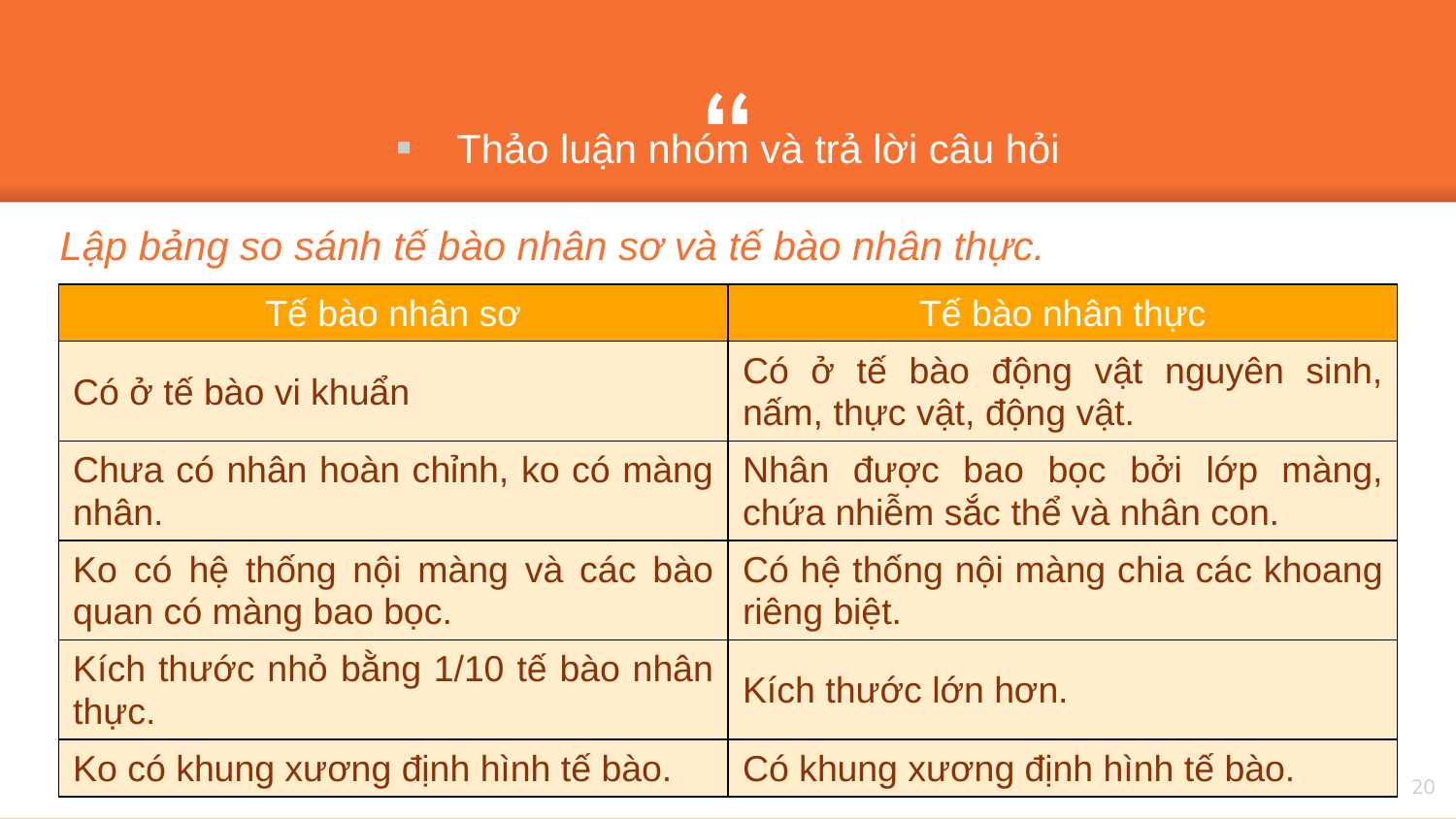

Thảo luận nhóm và trả lời câu hỏi
Lập bảng so sánh tế bào nhân sơ và tế bào nhân thực.
| Tế bào nhân sơ | Tế bào nhân thực |
| --- | --- |
| Có ở tế bào vi khuẩn | Có ở tế bào động vật nguyên sinh, nấm, thực vật, động vật. |
| Chưa có nhân hoàn chỉnh, ko có màng nhân. | Nhân được bao bọc bởi lớp màng, chứa nhiễm sắc thể và nhân con. |
| Ko có hệ thống nội màng và các bào quan có màng bao bọc. | Có hệ thống nội màng chia các khoang riêng biệt. |
| Kích thước nhỏ bằng 1/10 tế bào nhân thực. | Kích thước lớn hơn. |
| Ko có khung xương định hình tế bào. | Có khung xương định hình tế bào. |
20